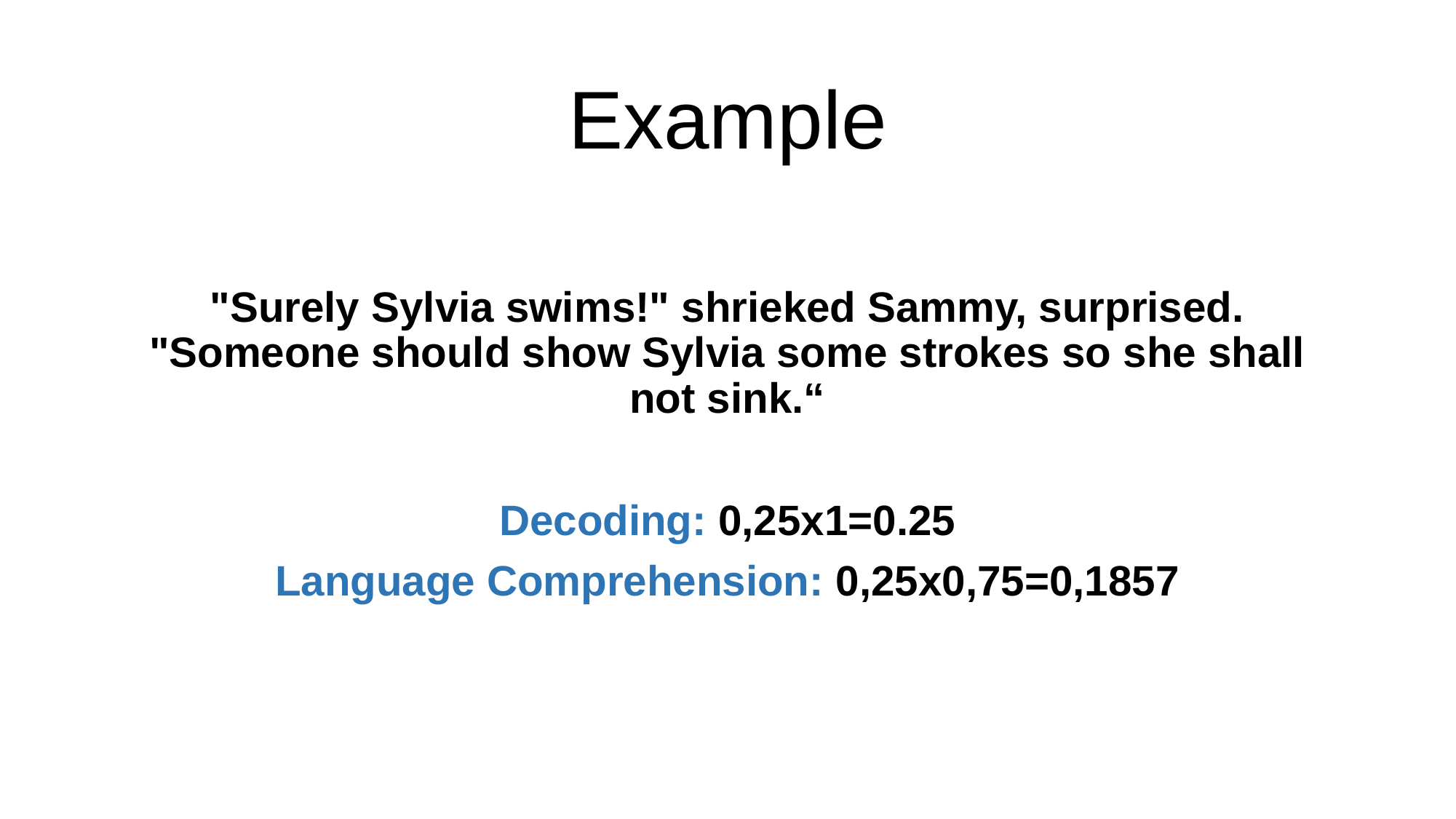

# Example
"Surely Sylvia swims!" shrieked Sammy, surprised. "Someone should show Sylvia some strokes so she shall not sink.“

Decoding: 0,25x1=0.25
Language Comprehension: 0,25x0,75=0,1857